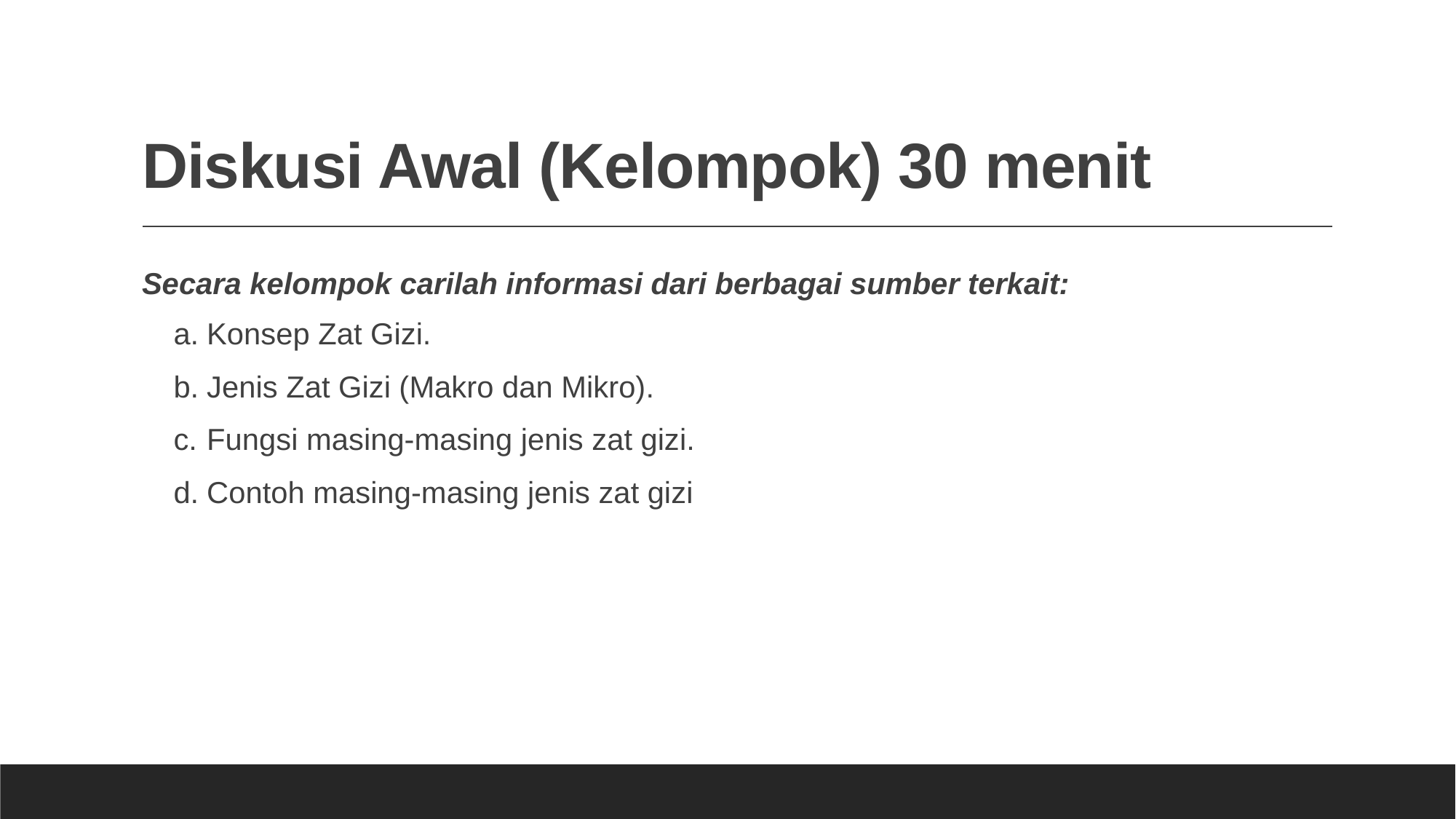

# Diskusi Awal (Kelompok) 30 menit
Secara kelompok carilah informasi dari berbagai sumber terkait:
Konsep Zat Gizi.
Jenis Zat Gizi (Makro dan Mikro).
Fungsi masing-masing jenis zat gizi.
Contoh masing-masing jenis zat gizi